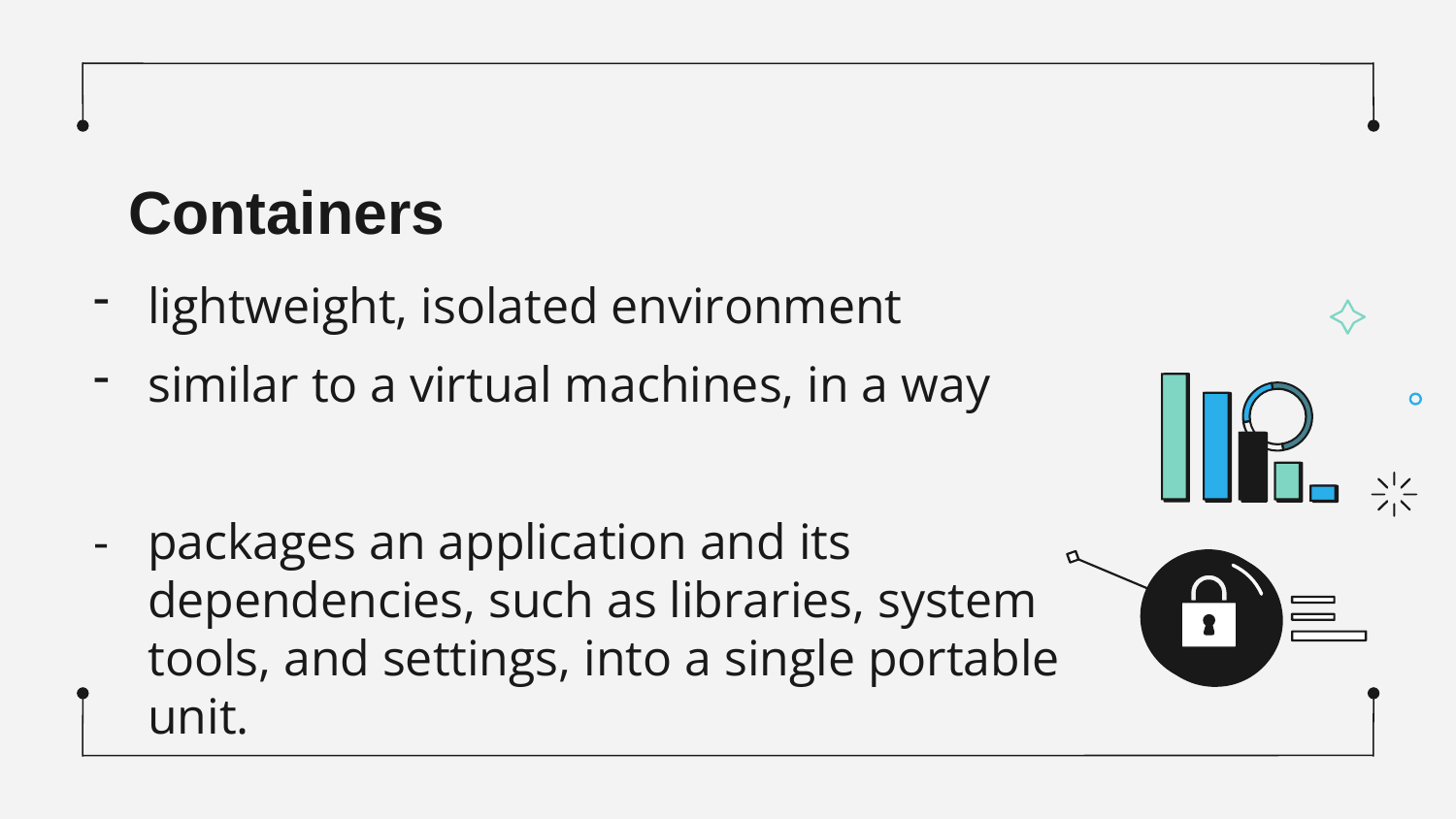

Containers
# lightweight, isolated environment
similar to a virtual machines, in a way

packages an application and its dependencies, such as libraries, system tools, and settings, into a single portable unit.